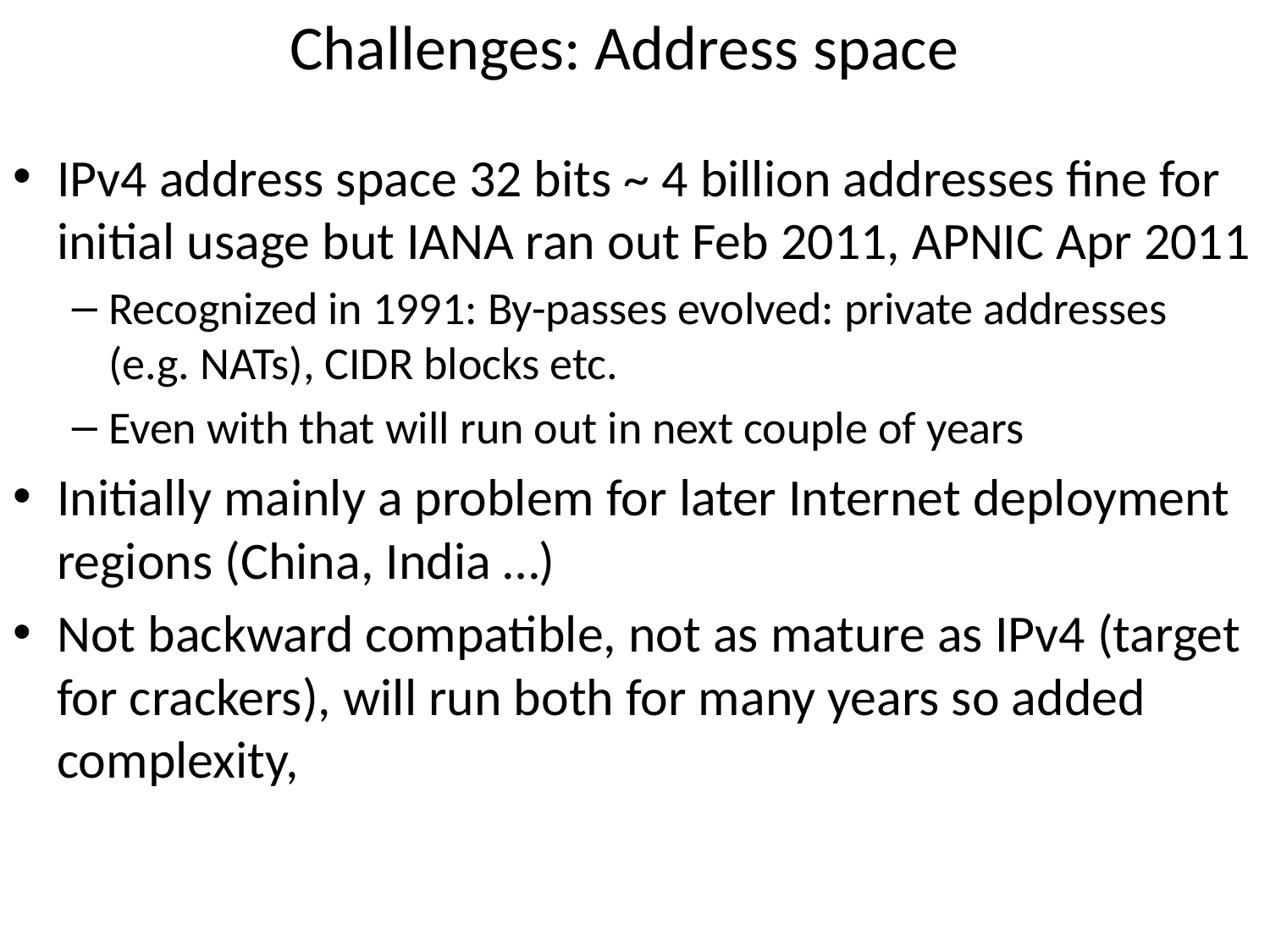

# Challenges: Address space
IPv4 address space 32 bits ~ 4 billion addresses fine for initial usage but IANA ran out Feb 2011, APNIC Apr 2011
Recognized in 1991: By-passes evolved: private addresses (e.g. NATs), CIDR blocks etc.
Even with that will run out in next couple of years
Initially mainly a problem for later Internet deployment regions (China, India …)
Not backward compatible, not as mature as IPv4 (target for crackers), will run both for many years so added complexity,